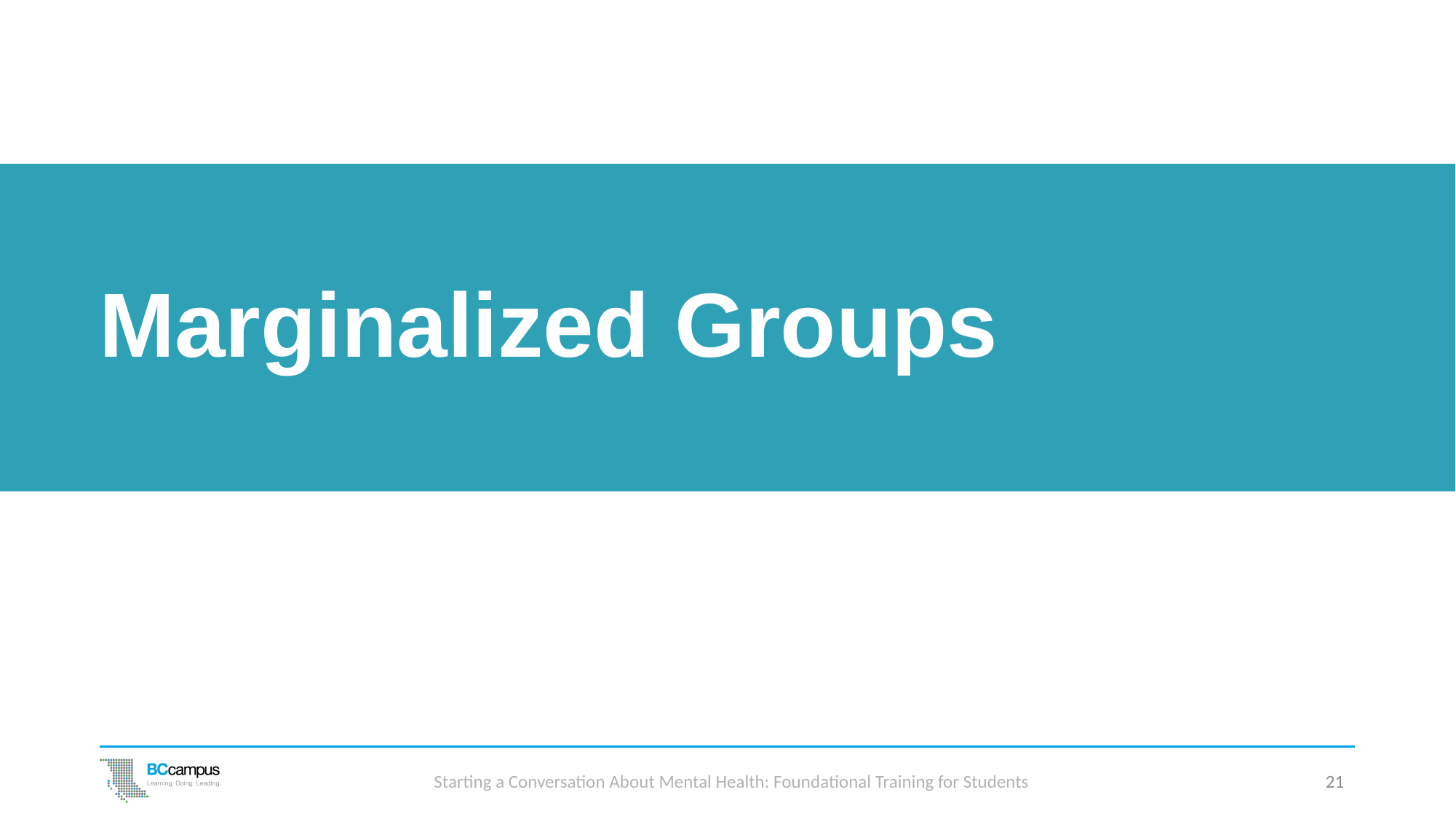

# Marginalized Groups
Starting a Conversation About Mental Health: Foundational Training for Students